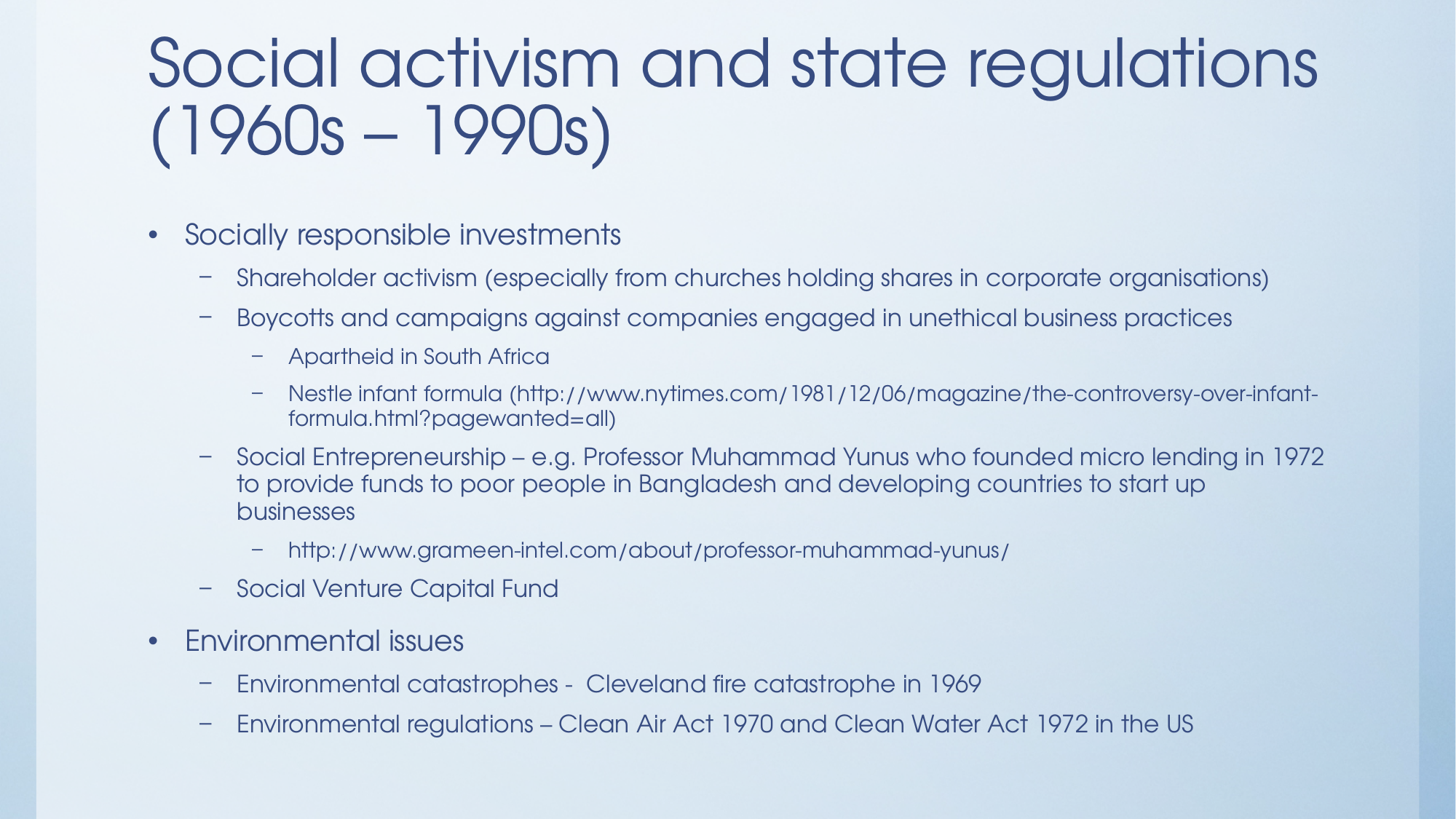

# Social activism and state regulations (1960s – 1990s)
Socially responsible investments
Shareholder activism (especially from churches holding shares in corporate organisations)
Boycotts and campaigns against companies engaged in unethical business practices
Apartheid in South Africa
Nestle infant formula (http://www.nytimes.com/1981/12/06/magazine/the-controversy-over-infant-formula.html?pagewanted=all)
Social Entrepreneurship – e.g. Professor Muhammad Yunus who founded micro lending in 1972 to provide funds to poor people in Bangladesh and developing countries to start up businesses
http://www.grameen-intel.com/about/professor-muhammad-yunus/
Social Venture Capital Fund
Environmental issues
Environmental catastrophes -  Cleveland fire catastrophe in 1969
Environmental regulations – Clean Air Act 1970 and Clean Water Act 1972 in the US